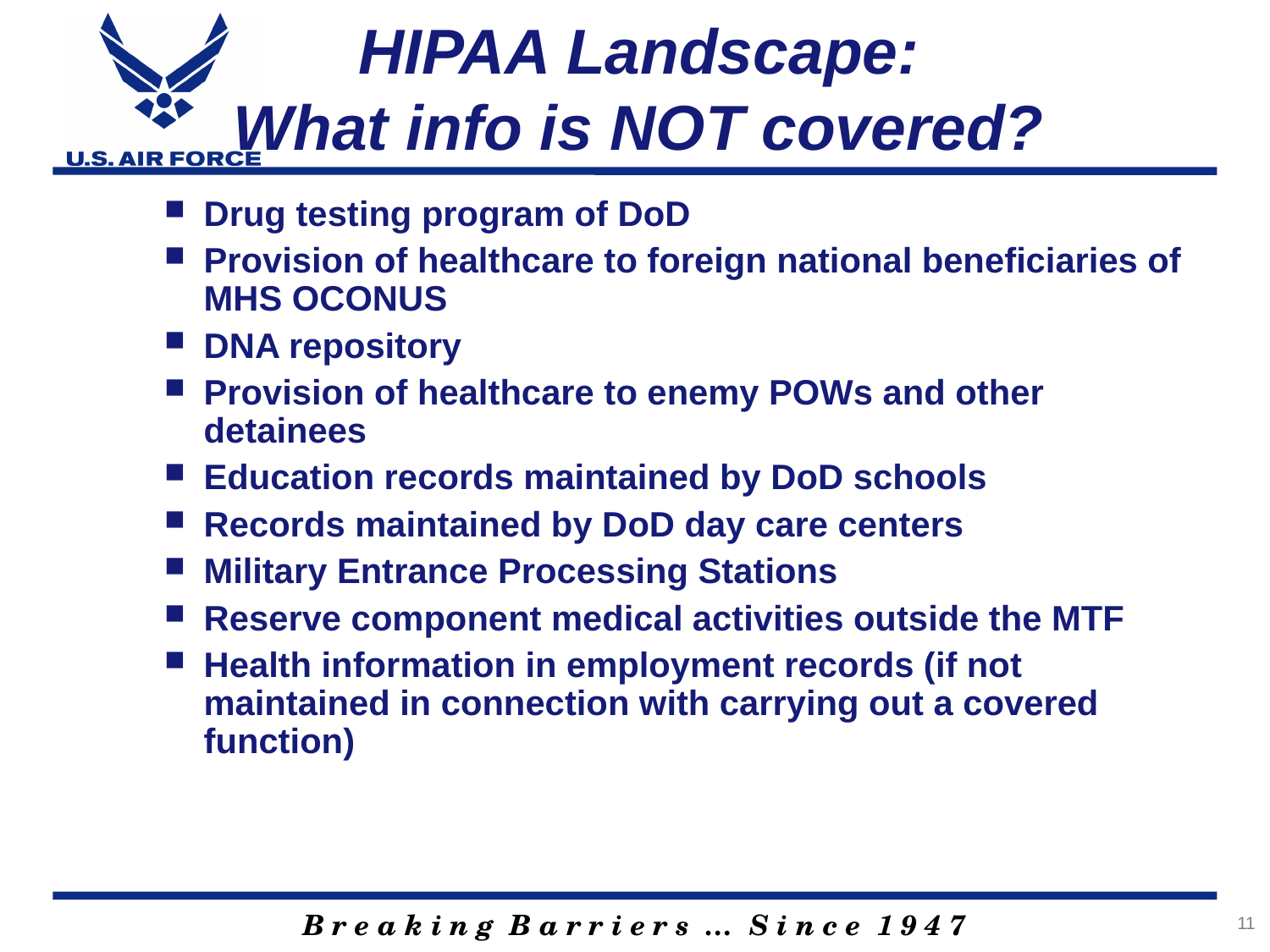

# HIPAA Landscape: What info is NOT covered?
Drug testing program of DoD
Provision of healthcare to foreign national beneficiaries of MHS OCONUS
DNA repository
Provision of healthcare to enemy POWs and other detainees
Education records maintained by DoD schools
Records maintained by DoD day care centers
Military Entrance Processing Stations
Reserve component medical activities outside the MTF
Health information in employment records (if not maintained in connection with carrying out a covered function)
11